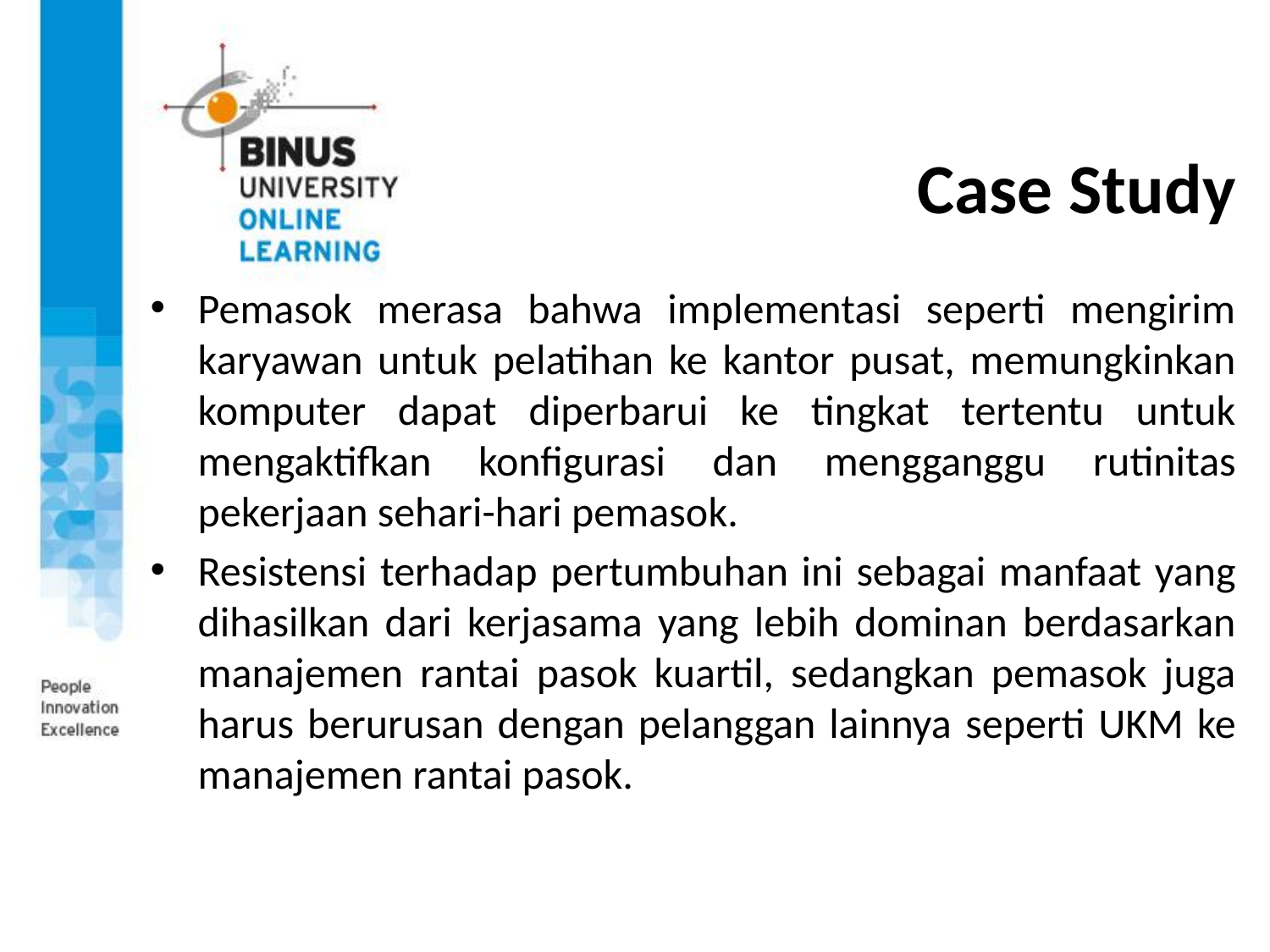

# Case Study
Pemasok merasa bahwa implementasi seperti mengirim karyawan untuk pelatihan ke kantor pusat, memungkinkan komputer dapat diperbarui ke tingkat tertentu untuk mengaktifkan konfigurasi dan mengganggu rutinitas pekerjaan sehari-hari pemasok.
Resistensi terhadap pertumbuhan ini sebagai manfaat yang dihasilkan dari kerjasama yang lebih dominan berdasarkan manajemen rantai pasok kuartil, sedangkan pemasok juga harus berurusan dengan pelanggan lainnya seperti UKM ke manajemen rantai pasok.